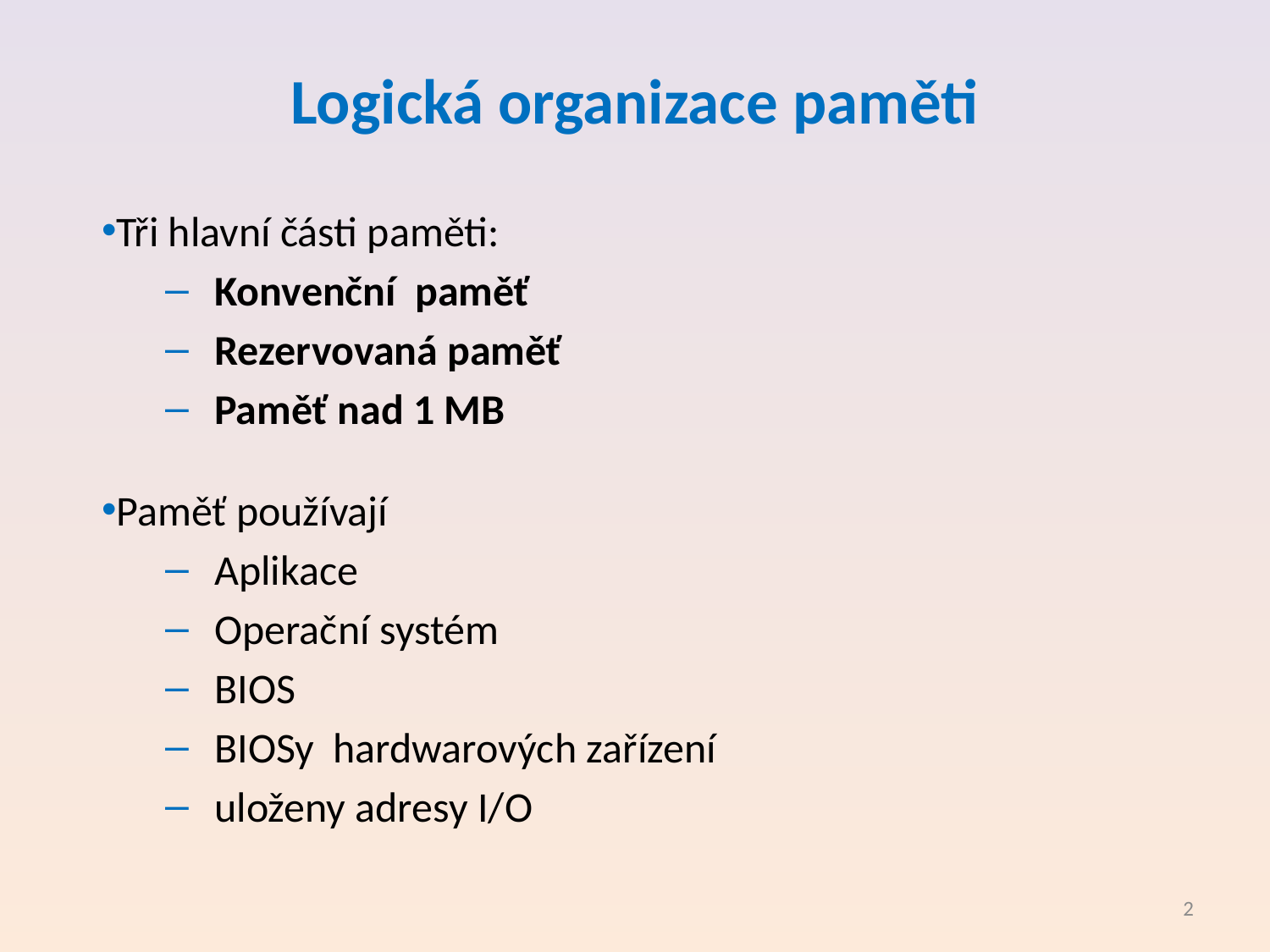

# Logická organizace paměti
Tři hlavní části paměti:
 Konvenční  paměť
 Rezervovaná paměť
 Paměť nad 1 MB

Paměť používají
 Aplikace
 Operační systém
 BIOS
 BIOSy  hardwarových zařízení
 uloženy adresy I/O
2